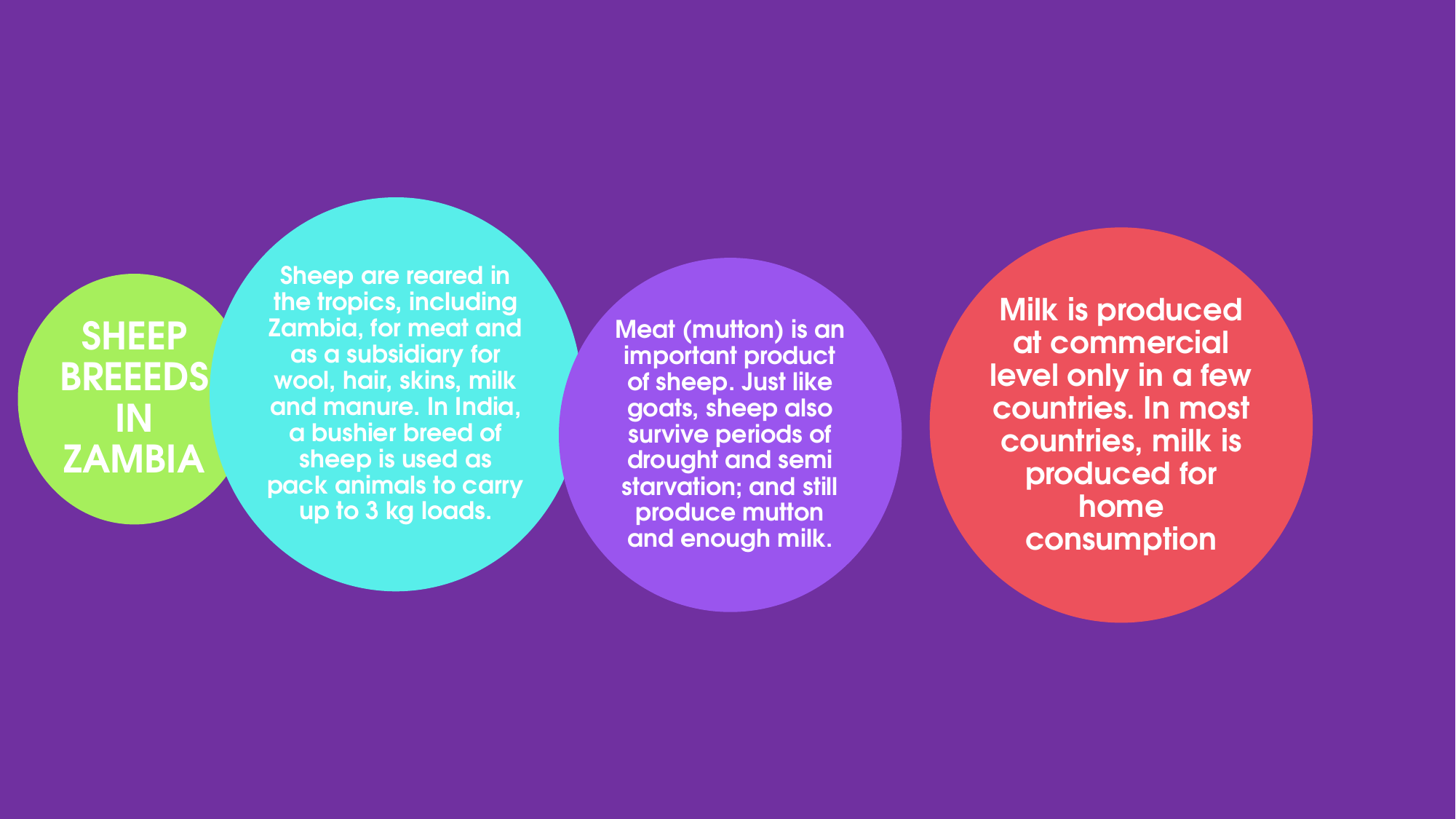

SHEEP BREEEDS IN ZAMBIA
Sheep are reared in the tropics, including Zambia, for meat and as a subsidiary for wool, hair, skins, milk and manure. In India, a bushier breed of sheep is used as pack animals to carry up to 3 kg loads.
Meat (mutton) is an important product of sheep. Just like goats, sheep also survive periods of drought and semi starvation; and still produce mutton and enough milk.
Milk is produced at commercial level only in a few countries. In most countries, milk is produced for home consumption